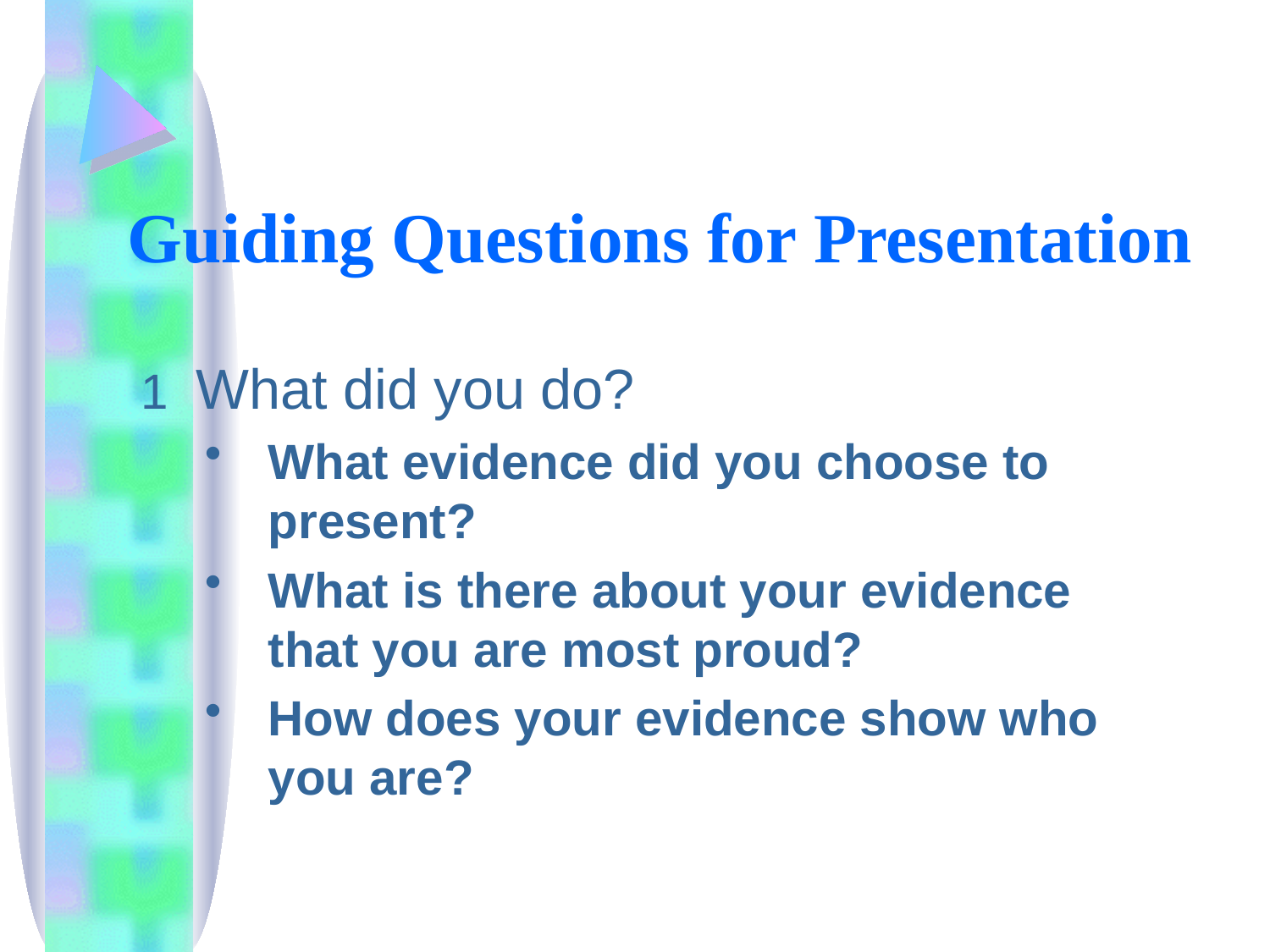

# Guiding Questions for Presentation
1  What did you do?
What evidence did you choose to present?
What is there about your evidence that you are most proud?
How does your evidence show who you are?